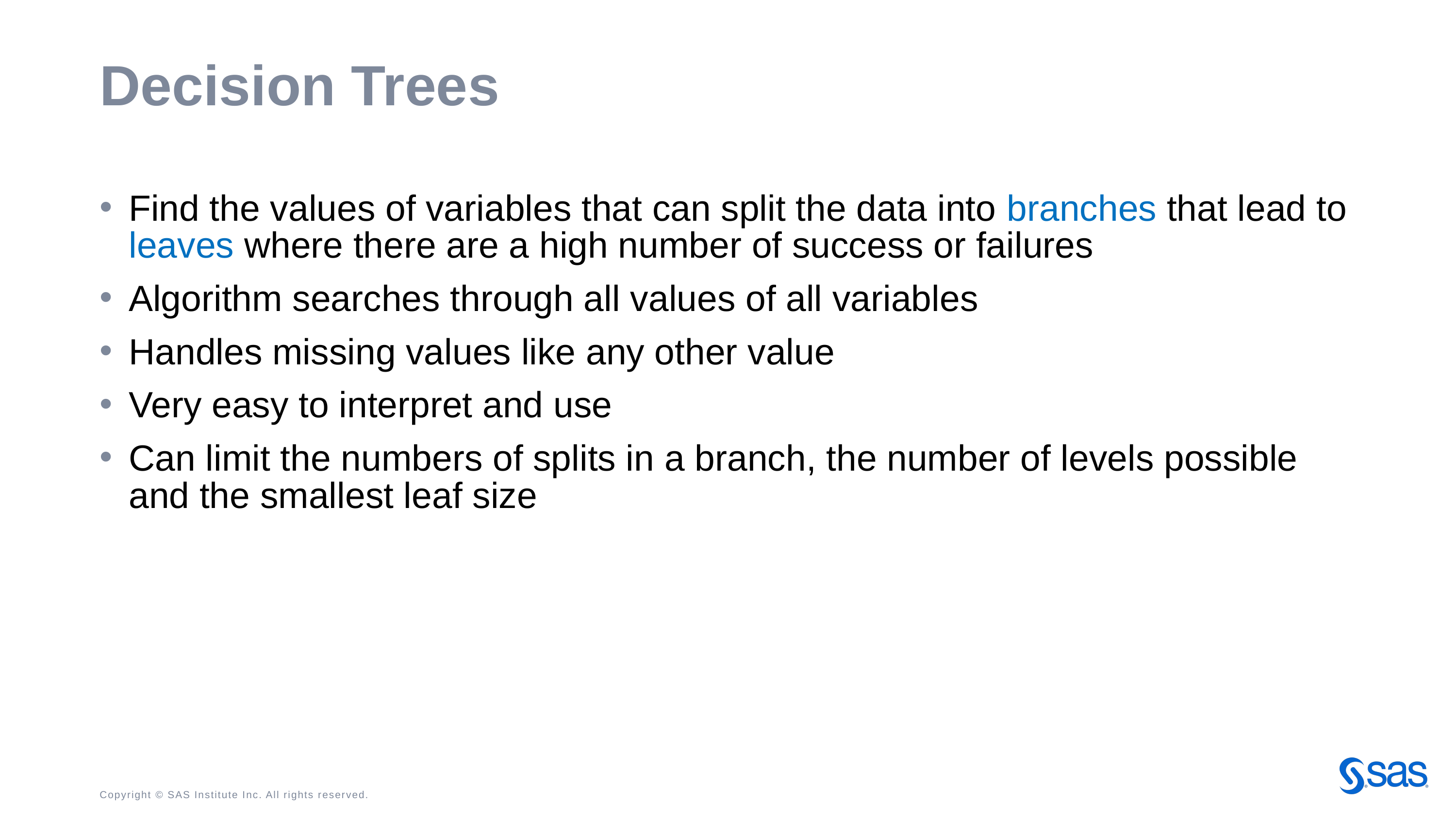

# Decision Trees
Find the values of variables that can split the data into branches that lead to leaves where there are a high number of success or failures
Algorithm searches through all values of all variables
Handles missing values like any other value
Very easy to interpret and use
Can limit the numbers of splits in a branch, the number of levels possible and the smallest leaf size